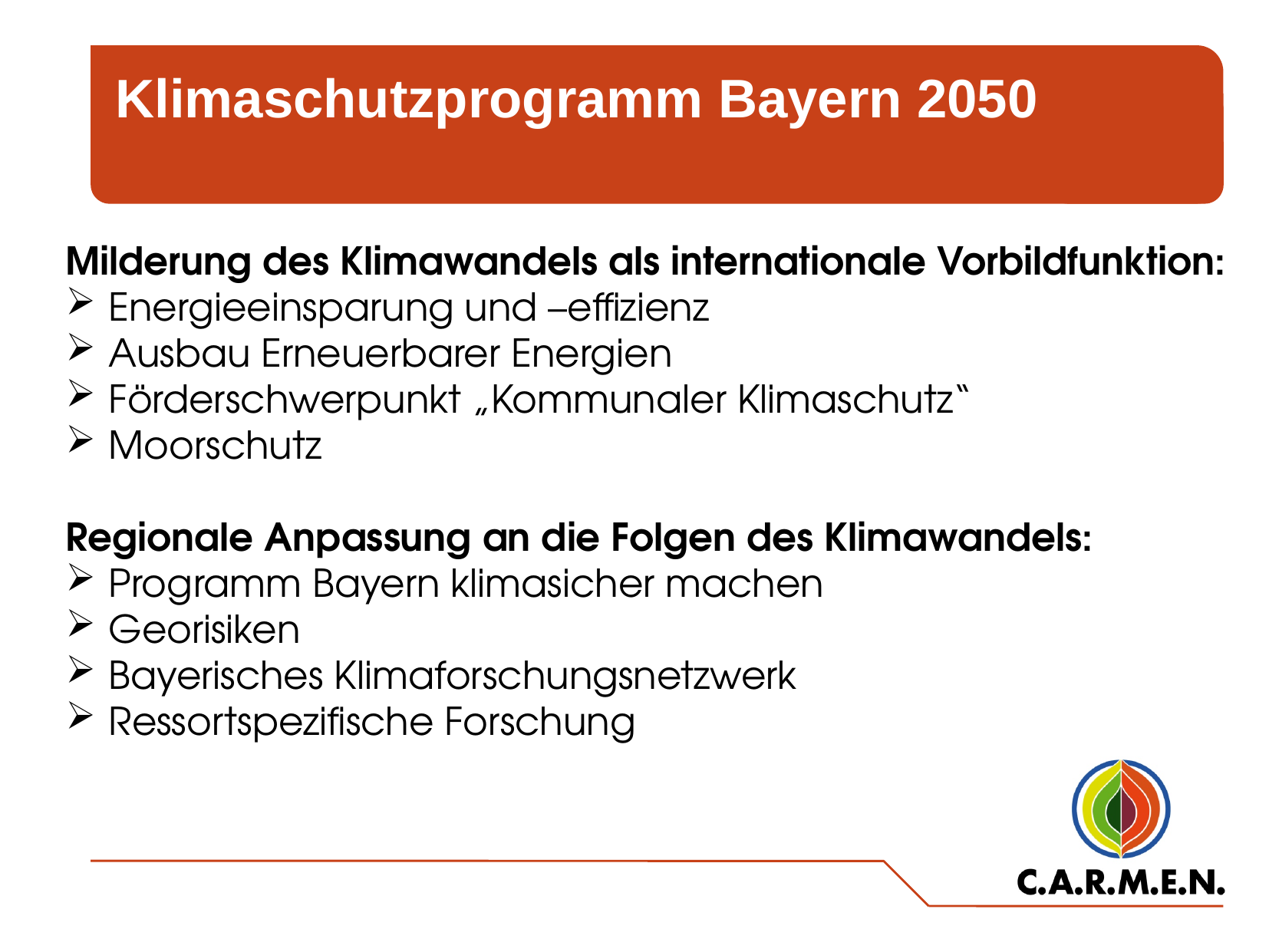

Klimaschutzprogramm Bayern 2050
Milderung des Klimawandels als internationale Vorbildfunktion:
Energieeinsparung und –effizienz
Ausbau Erneuerbarer Energien
Förderschwerpunkt „Kommunaler Klimaschutz“
Moorschutz

Regionale Anpassung an die Folgen des Klimawandels:
Programm Bayern klimasicher machen
Georisiken
Bayerisches Klimaforschungsnetzwerk
Ressortspezifische Forschung